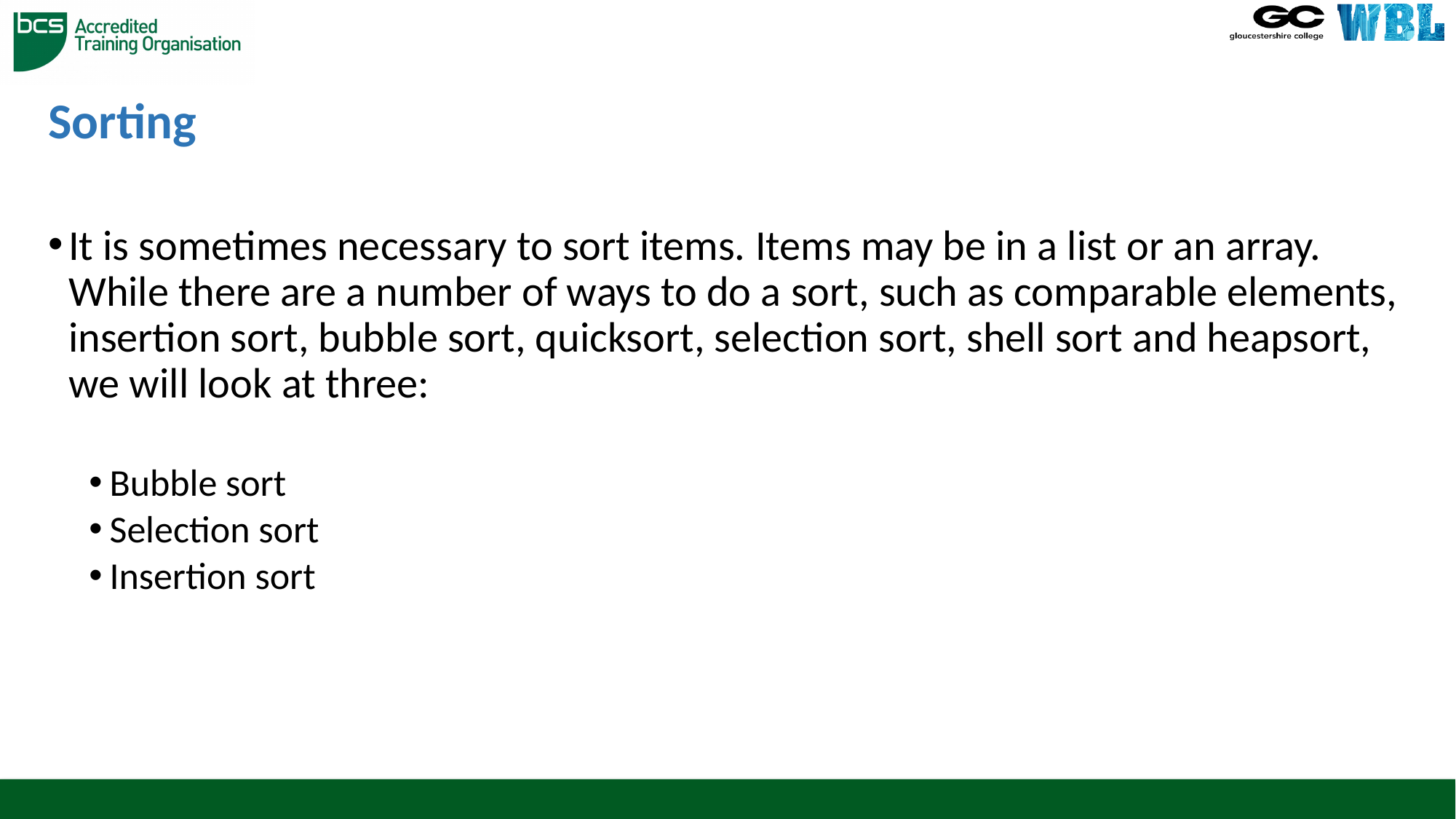

# Sorting
It is sometimes necessary to sort items. Items may be in a list or an array. While there are a number of ways to do a sort, such as comparable elements, insertion sort, bubble sort, quicksort, selection sort, shell sort and heapsort, we will look at three:
Bubble sort
Selection sort
Insertion sort